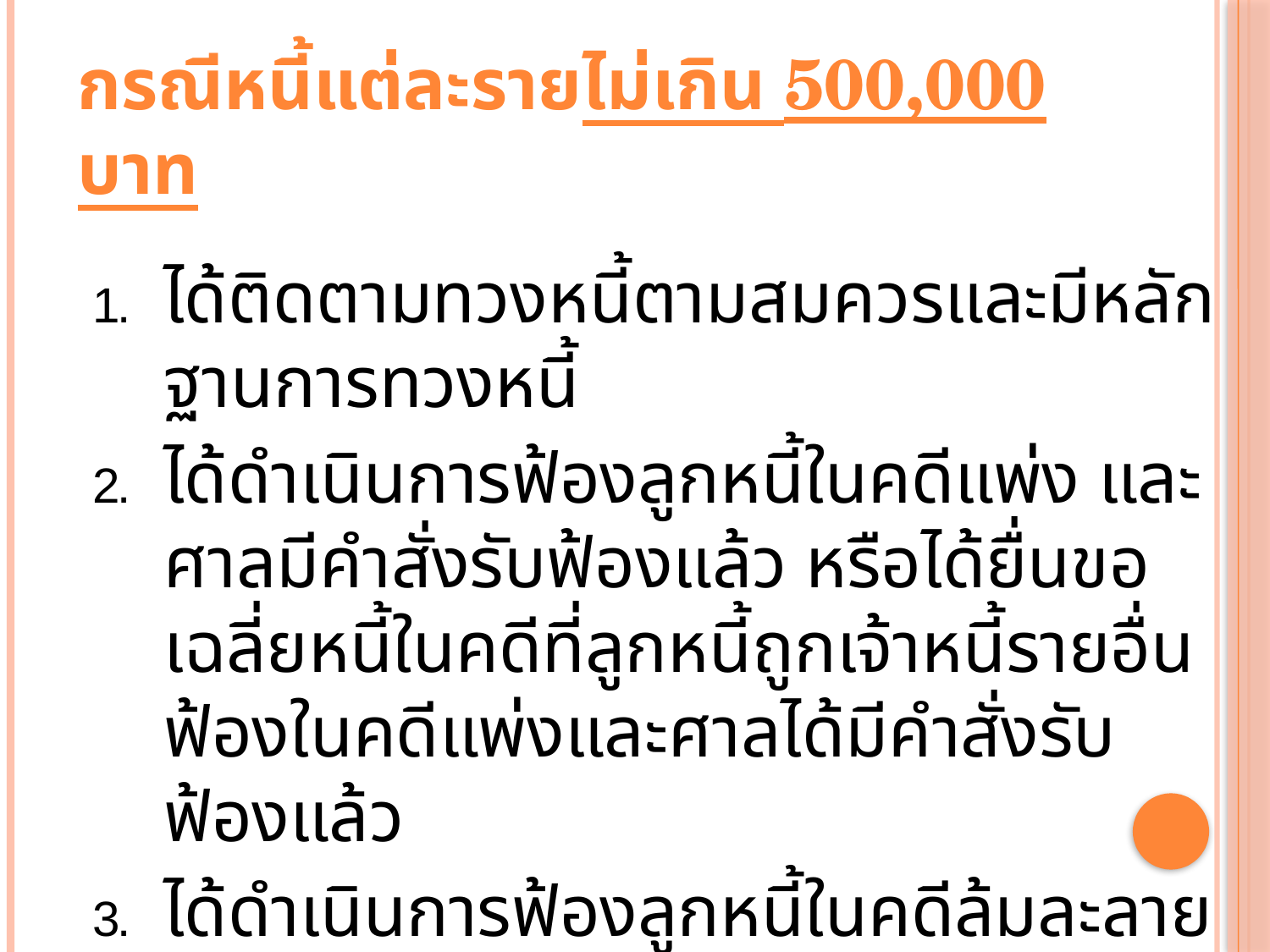

# กรณีหนี้แต่ละรายไม่เกิน 500,000 บาท
ได้ติดตามทวงหนี้ตามสมควรและมีหลักฐานการทวงหนี้
ได้ดำเนินการฟ้องลูกหนี้ในคดีแพ่ง และศาลมีคำสั่งรับฟ้องแล้ว หรือได้ยื่นขอเฉลี่ยหนี้ในคดีที่ลูกหนี้ถูกเจ้าหนี้รายอื่นฟ้องในคดีแพ่งและศาลได้มีคำสั่งรับฟ้องแล้ว
ได้ดำเนินการฟ้องลูกหนี้ในคดีล้มละลาย และศาลสั่งให้มีคำรับฟ้องแล้ว